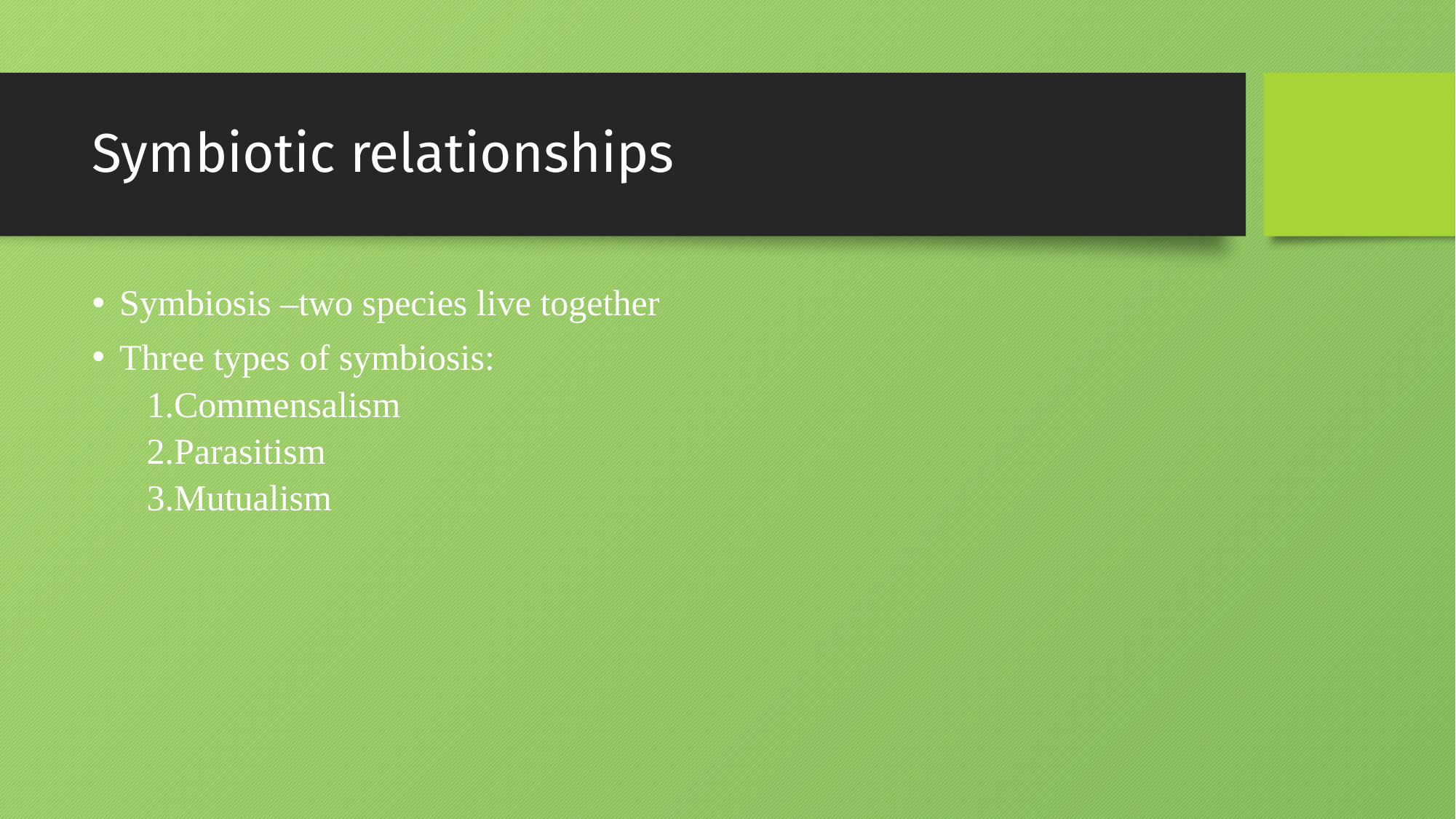

# Symbiotic relationships
Symbiosis –two species live together
Three types of symbiosis:
1.Commensalism
2.Parasitism
3.Mutualism